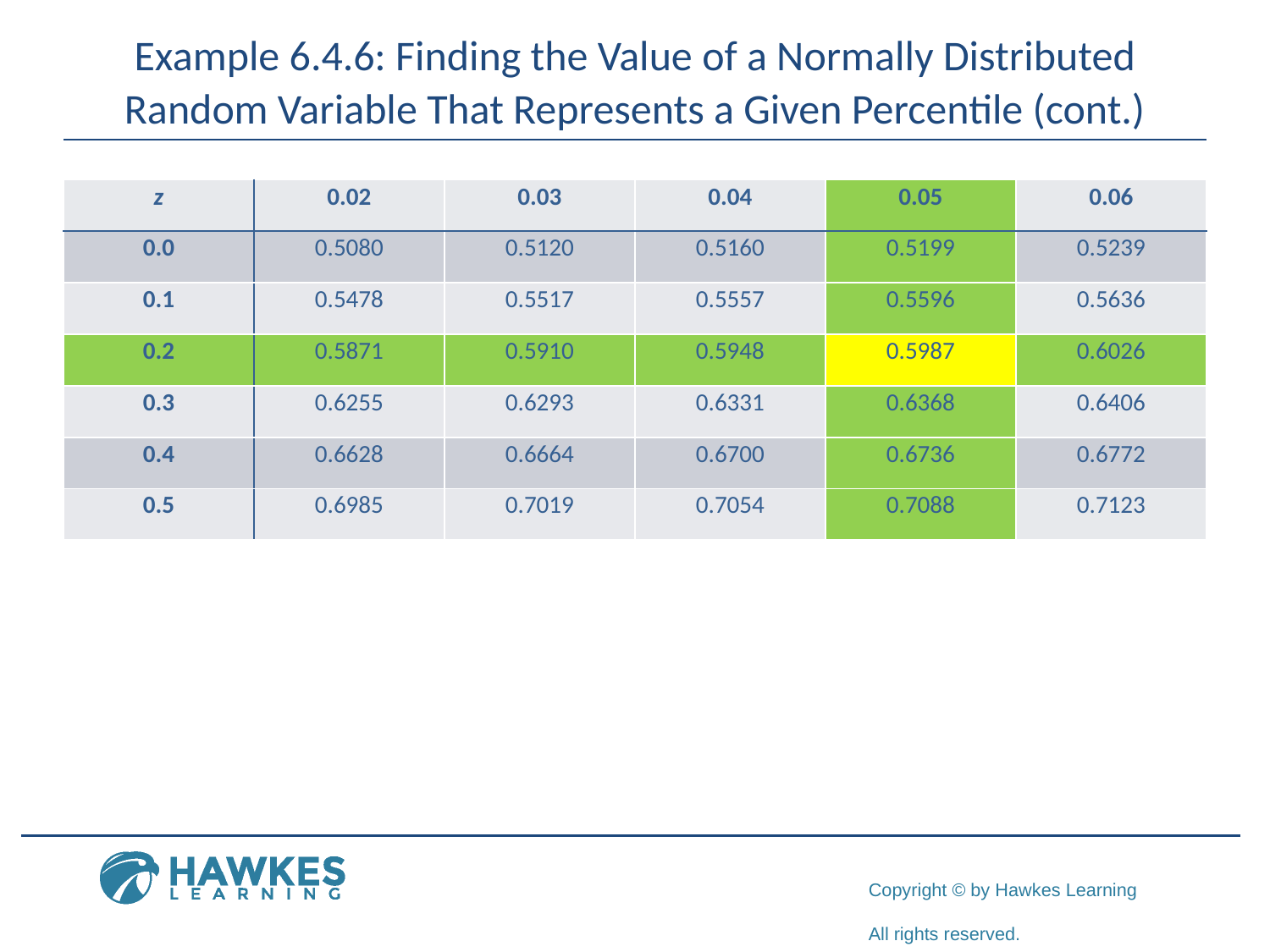

# Example 6.4.6: Finding the Value of a Normally Distributed Random Variable That Represents a Given Percentile (cont.)
| z | 0.02 | 0.03 | 0.04 | 0.05 | 0.06 |
| --- | --- | --- | --- | --- | --- |
| 0.0 | 0.5080 | 0.5120 | 0.5160 | 0.5199 | 0.5239 |
| 0.1 | 0.5478 | 0.5517 | 0.5557 | 0.5596 | 0.5636 |
| 0.2 | 0.5871 | 0.5910 | 0.5948 | 0.5987 | 0.6026 |
| 0.3 | 0.6255 | 0.6293 | 0.6331 | 0.6368 | 0.6406 |
| 0.4 | 0.6628 | 0.6664 | 0.6700 | 0.6736 | 0.6772 |
| 0.5 | 0.6985 | 0.7019 | 0.7054 | 0.7088 | 0.7123 |